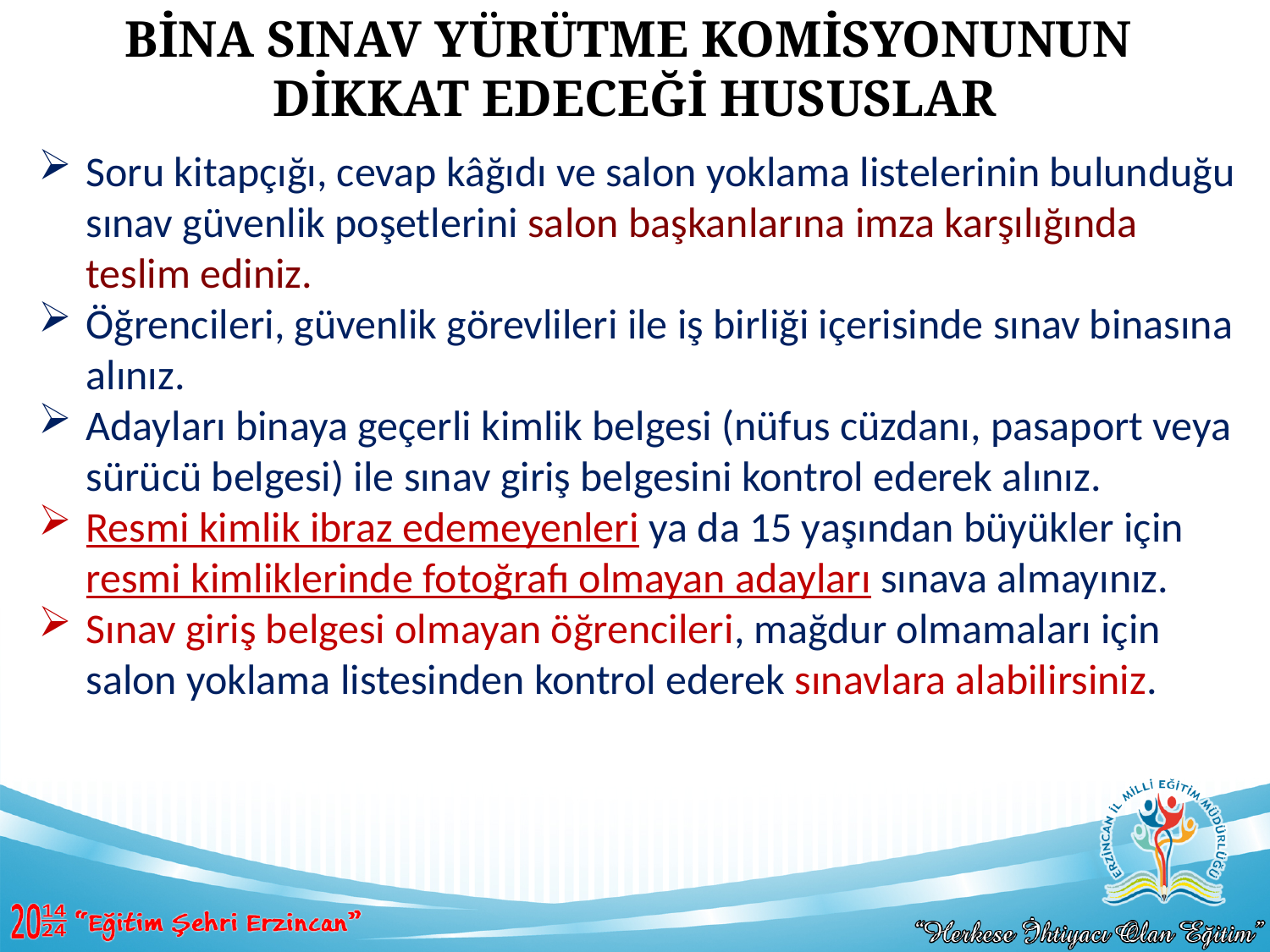

BİNA SINAV YÜRÜTME KOMİSYONUNUN
DİKKAT EDECEĞİ HUSUSLAR
Soru kitapçığı, cevap kâğıdı ve salon yoklama listelerinin bulunduğu sınav güvenlik poşetlerini salon başkanlarına imza karşılığında teslim ediniz.
Öğrencileri, güvenlik görevlileri ile iş birliği içerisinde sınav binasına alınız.
Adayları binaya geçerli kimlik belgesi (nüfus cüzdanı, pasaport veya sürücü belgesi) ile sınav giriş belgesini kontrol ederek alınız.
Resmi kimlik ibraz edemeyenleri ya da 15 yaşından büyükler için resmi kimliklerinde fotoğrafı olmayan adayları sınava almayınız.
Sınav giriş belgesi olmayan öğrencileri, mağdur olmamaları için salon yoklama listesinden kontrol ederek sınavlara alabilirsiniz.